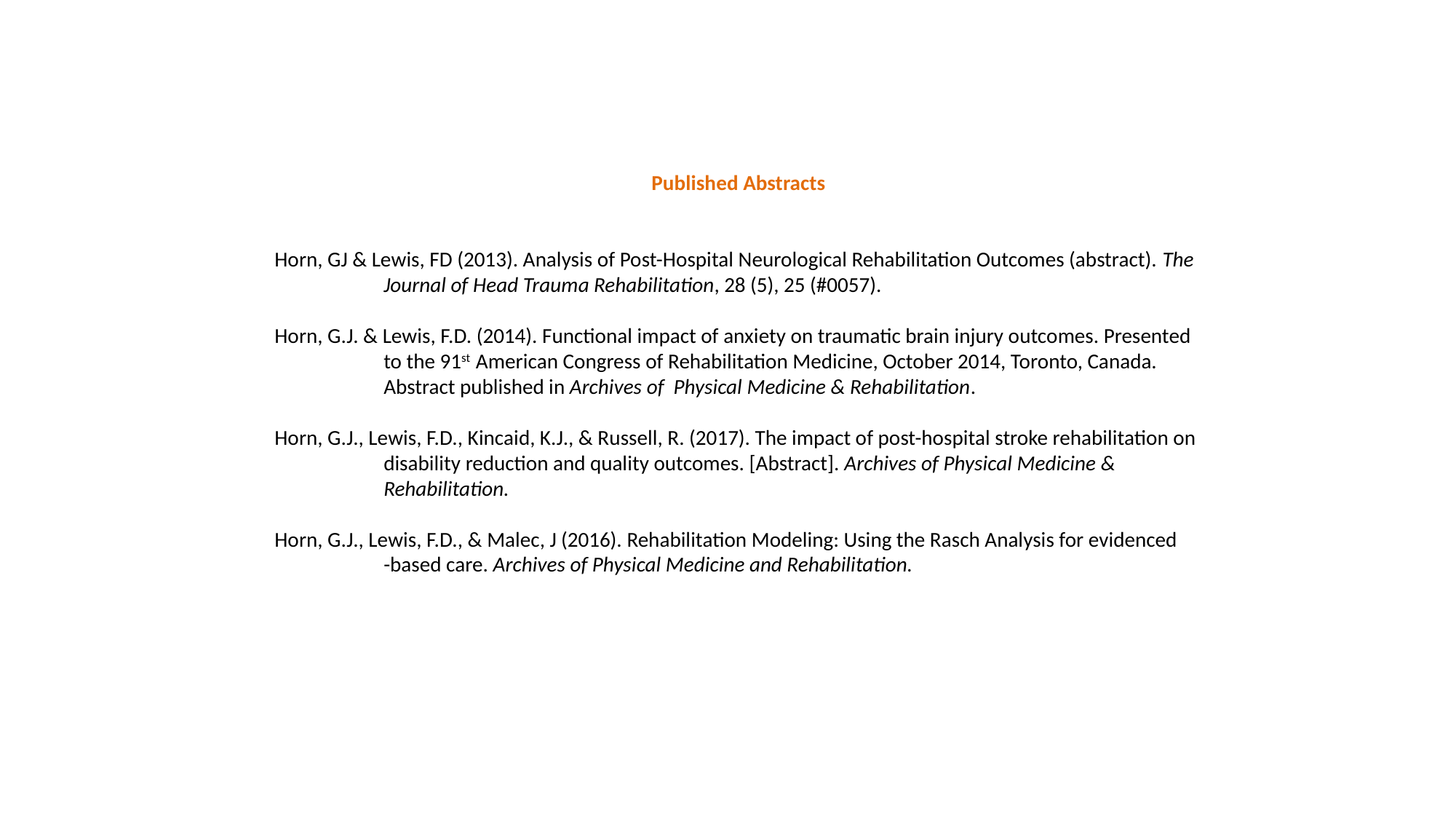

#
Published Abstracts

Horn, GJ & Lewis, FD (2013). Analysis of Post-Hospital Neurological Rehabilitation Outcomes (abstract). The
	Journal of Head Trauma Rehabilitation, 28 (5), 25 (#0057).

Horn, G.J. & Lewis, F.D. (2014). Functional impact of anxiety on traumatic brain injury outcomes. Presented
	to the 91st  American Congress of Rehabilitation Medicine, October 2014, Toronto, Canada.
	Abstract published in Archives of  Physical Medicine & Rehabilitation.

Horn, G.J., Lewis, F.D., Kincaid, K.J., & Russell, R. (2017). The impact of post-hospital stroke rehabilitation on
	disability reduction and quality outcomes. [Abstract]. Archives of Physical Medicine &
	Rehabilitation.

Horn, G.J., Lewis, F.D., & Malec, J (2016). Rehabilitation Modeling: Using the Rasch Analysis for evidenced
	-based care. Archives of Physical Medicine and Rehabilitation.